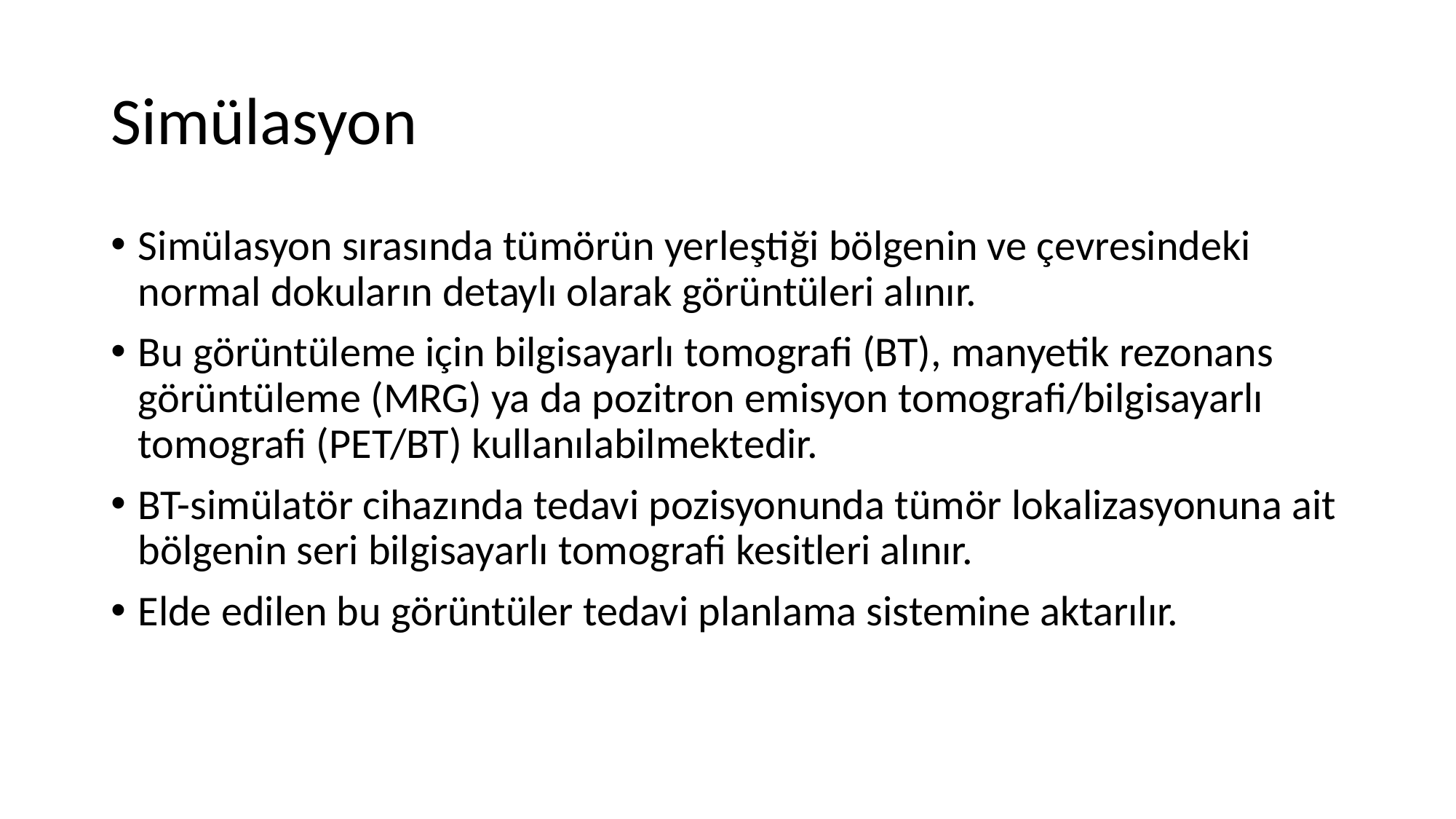

# Simülasyon
Simülasyon sırasında tümörün yerleştiği bölgenin ve çevresindeki normal dokuların detaylı olarak görüntüleri alınır.
Bu görüntüleme için bilgisayarlı tomografi (BT), manyetik rezonans görüntüleme (MRG) ya da pozitron emisyon tomografi/bilgisayarlı tomografi (PET/BT) kullanılabilmektedir.
BT-simülatör cihazında tedavi pozisyonunda tümör lokalizasyonuna ait bölgenin seri bilgisayarlı tomografi kesitleri alınır.
Elde edilen bu görüntüler tedavi planlama sistemine aktarılır.